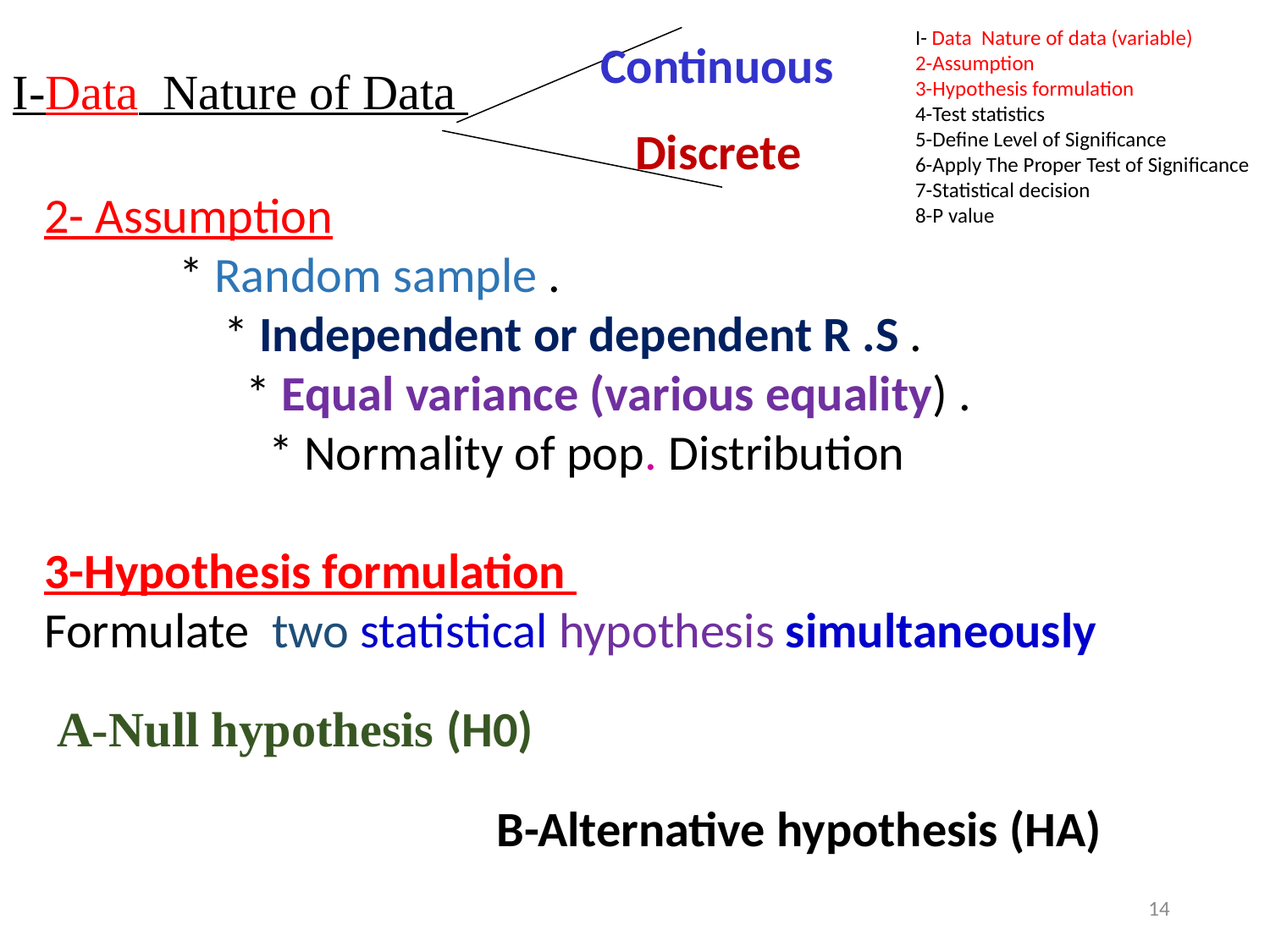

I- Data  Nature of data (variable)
2-Assumption
3-Hypothesis formulation
4-Test statistics
5-Define Level of Significance
6-Apply The Proper Test of Significance
7-Statistical decision
8-P value

Continuous
I-Data  Nature of Data
Discrete
2- Assumption
            * Random sample .
                * Independent or dependent R .S .
                  * Equal variance (various equality) .
                    * Normality of pop. Distribution

3-Hypothesis formulation
Formulate  two statistical hypothesis simultaneously
A-Null hypothesis (H0)
B-Alternative hypothesis (HA)
14